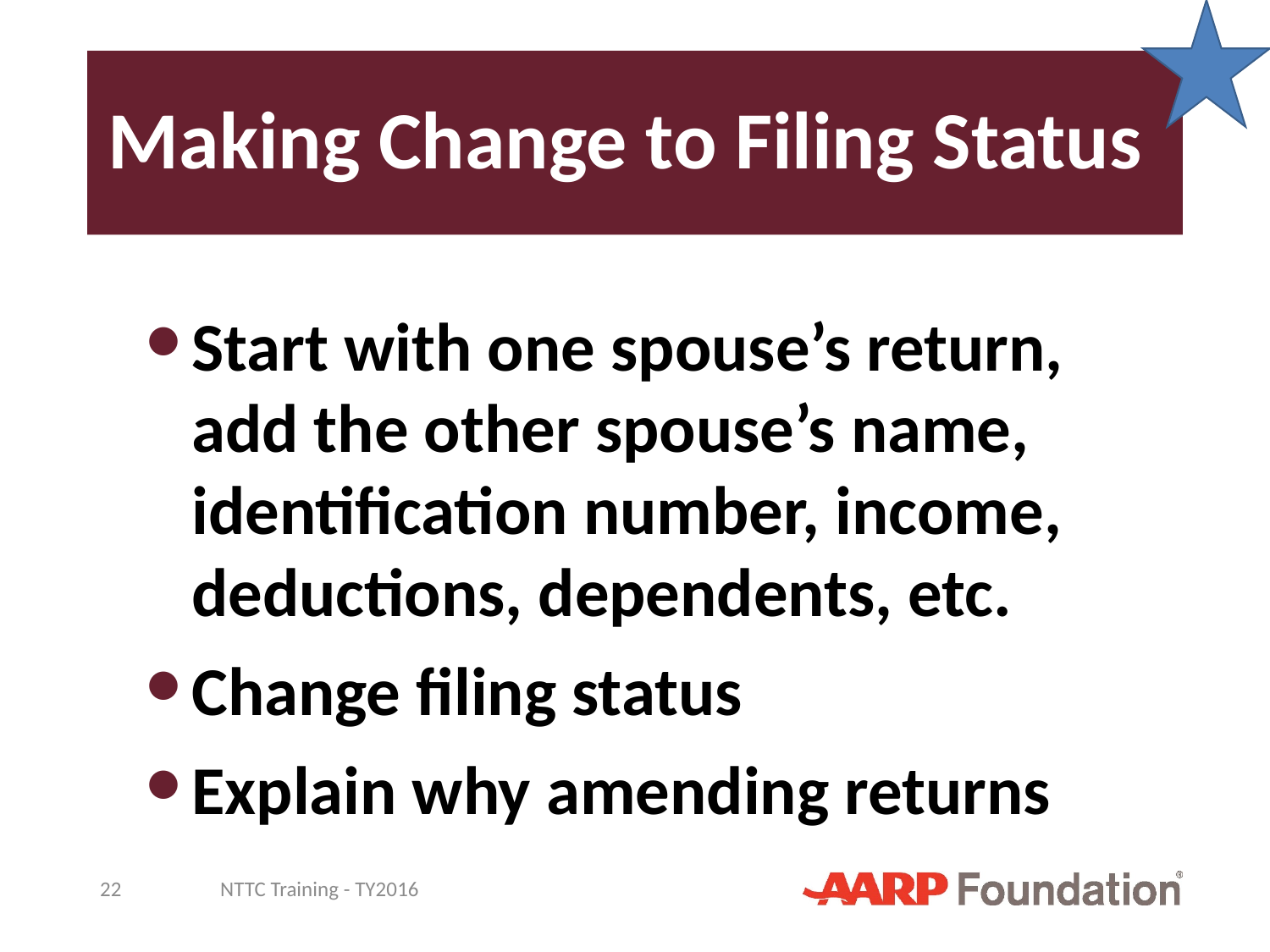

# Making Change to Filing Status
Start with one spouse’s return, add the other spouse’s name, identification number, income, deductions, dependents, etc.
Change filing status
Explain why amending returns
22
NTTC Training - TY2016